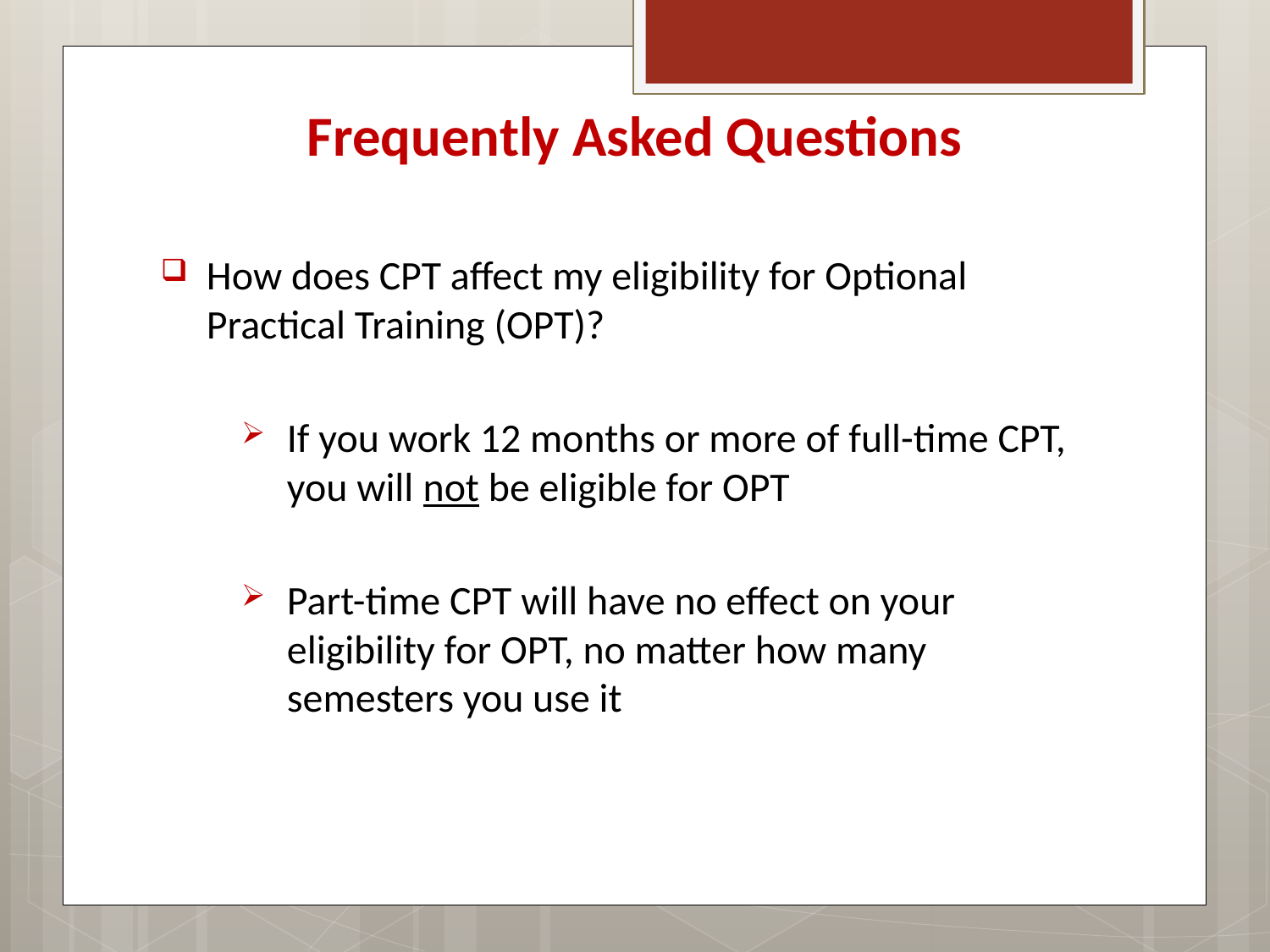

# Frequently Asked Questions
How does CPT affect my eligibility for Optional Practical Training (OPT)?

If you work 12 months or more of full-time CPT, you will not be eligible for OPT

Part-time CPT will have no effect on your eligibility for OPT, no matter how many semesters you use it